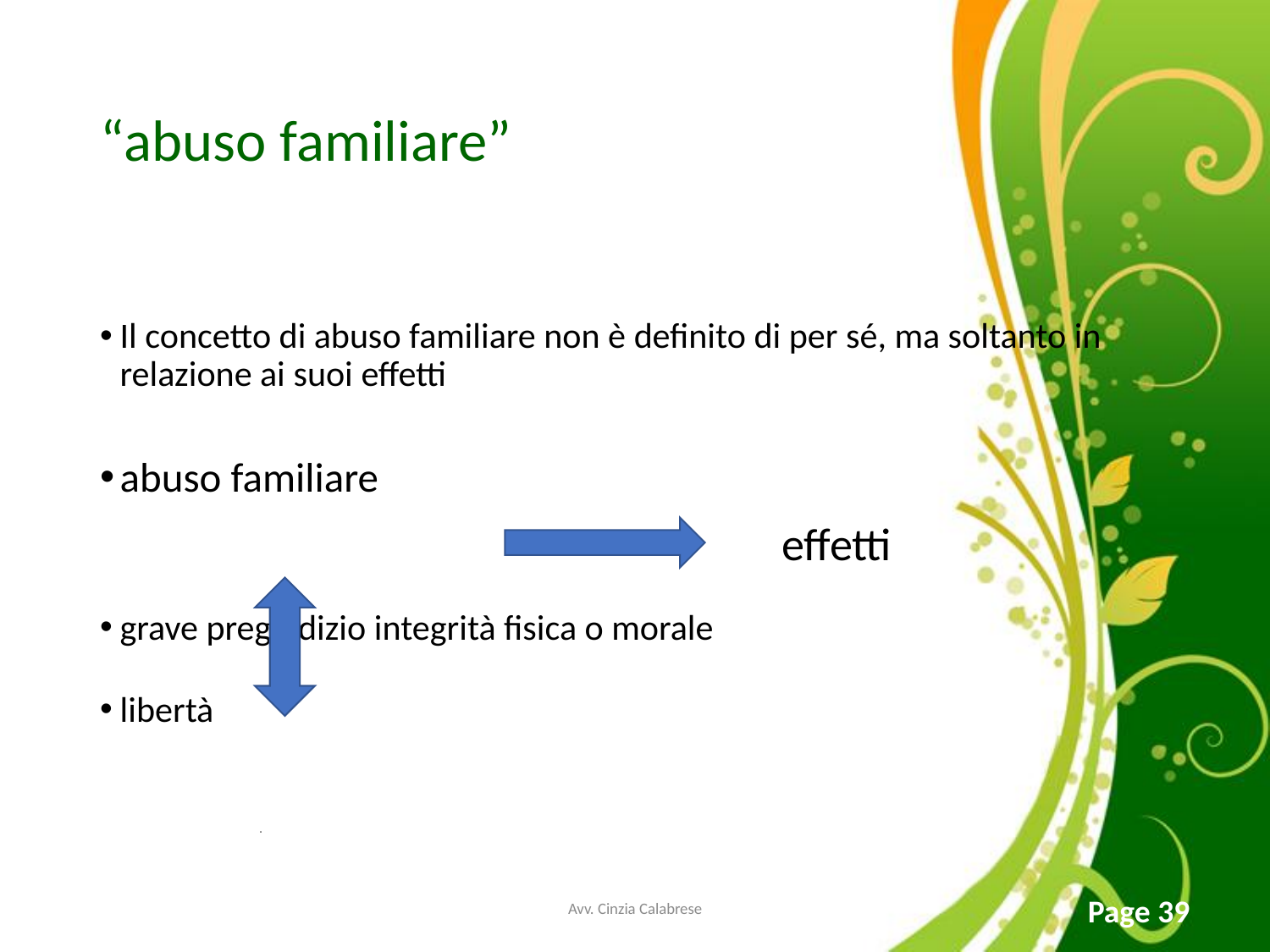

# “abuso familiare”

Il concetto di abuso familiare non è definito di per sé, ma soltanto in relazione ai suoi effetti

abuso familiare

grave pregiudizio integrità fisica o morale

libertà

effetti

Avv. Cinzia Calabrese